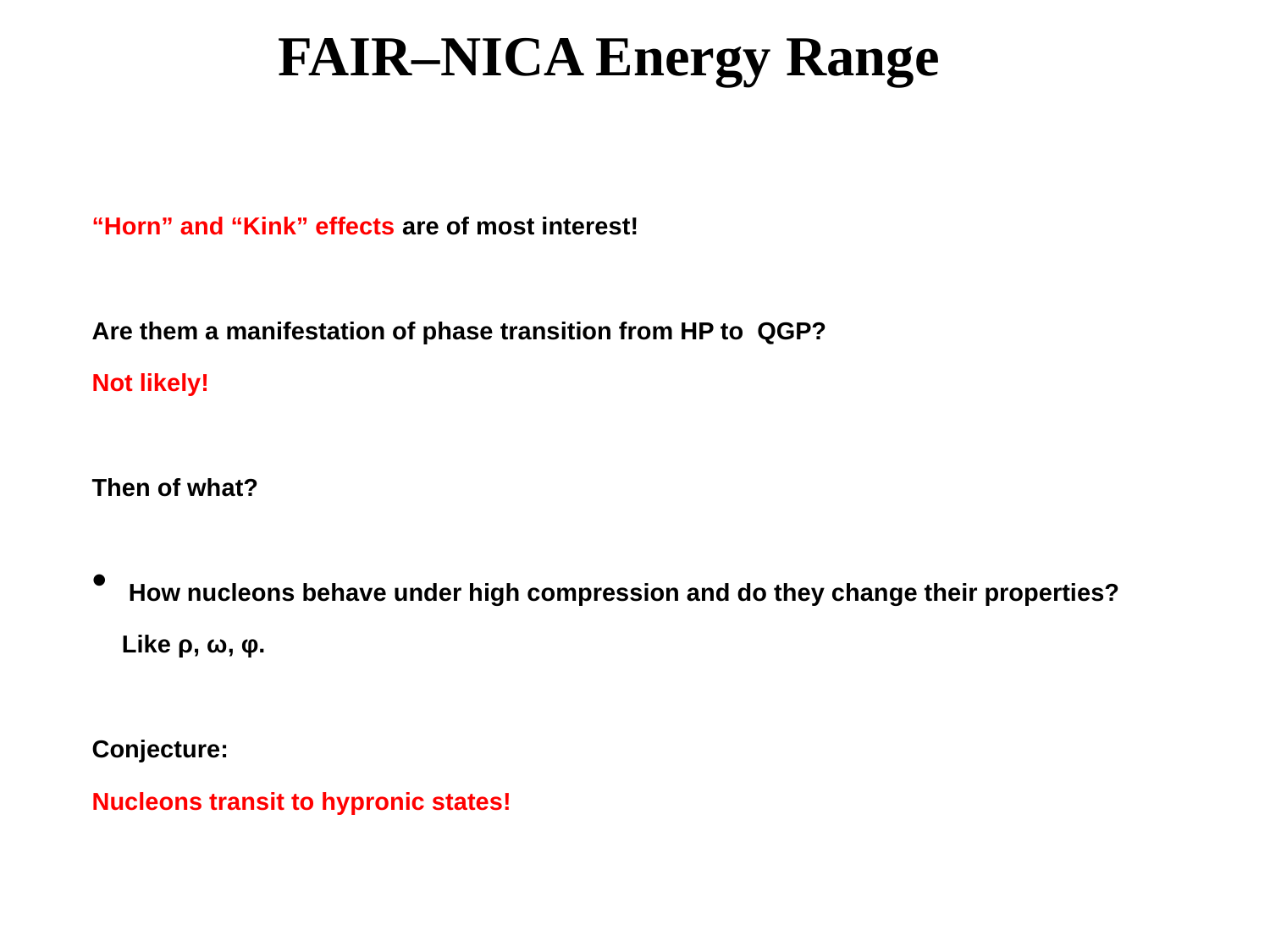

# FAIR–NICA Energy Range

“Horn” and “Kink” effects are of most interest!

Are them a manifestation of phase transition from HP to  QGP?
Not likely!

Then of what?

 How nucleons behave under high compression and do they change their properties? Like ρ, ω, φ.

Conjecture:
Nucleons transit to hypronic states!